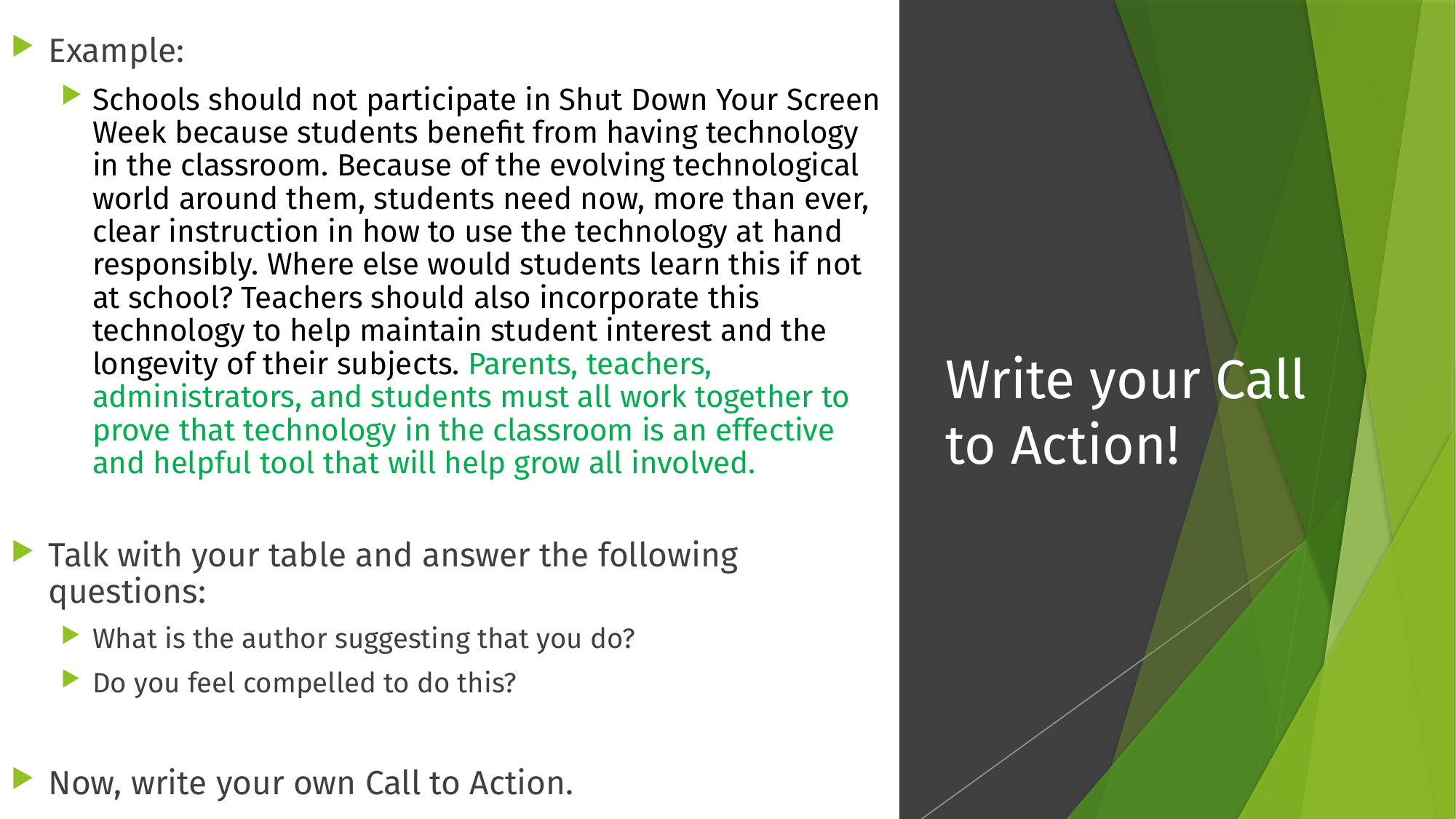

Example:
Schools should not participate in Shut Down Your Screen Week because students benefit from having technology in the classroom. Because of the evolving technological world around them, students need now, more than ever, clear instruction in how to use the technology at hand responsibly. Where else would students learn this if not at school? Teachers should also incorporate this technology to help maintain student interest and the longevity of their subjects. Parents, teachers, administrators, and students must all work together to prove that technology in the classroom is an effective and helpful tool that will help grow all involved.

Talk with your table and answer the following questions:
What is the author suggesting that you do?
Do you feel compelled to do this?

Now, write your own Call to Action.

# Write your Call to Action!